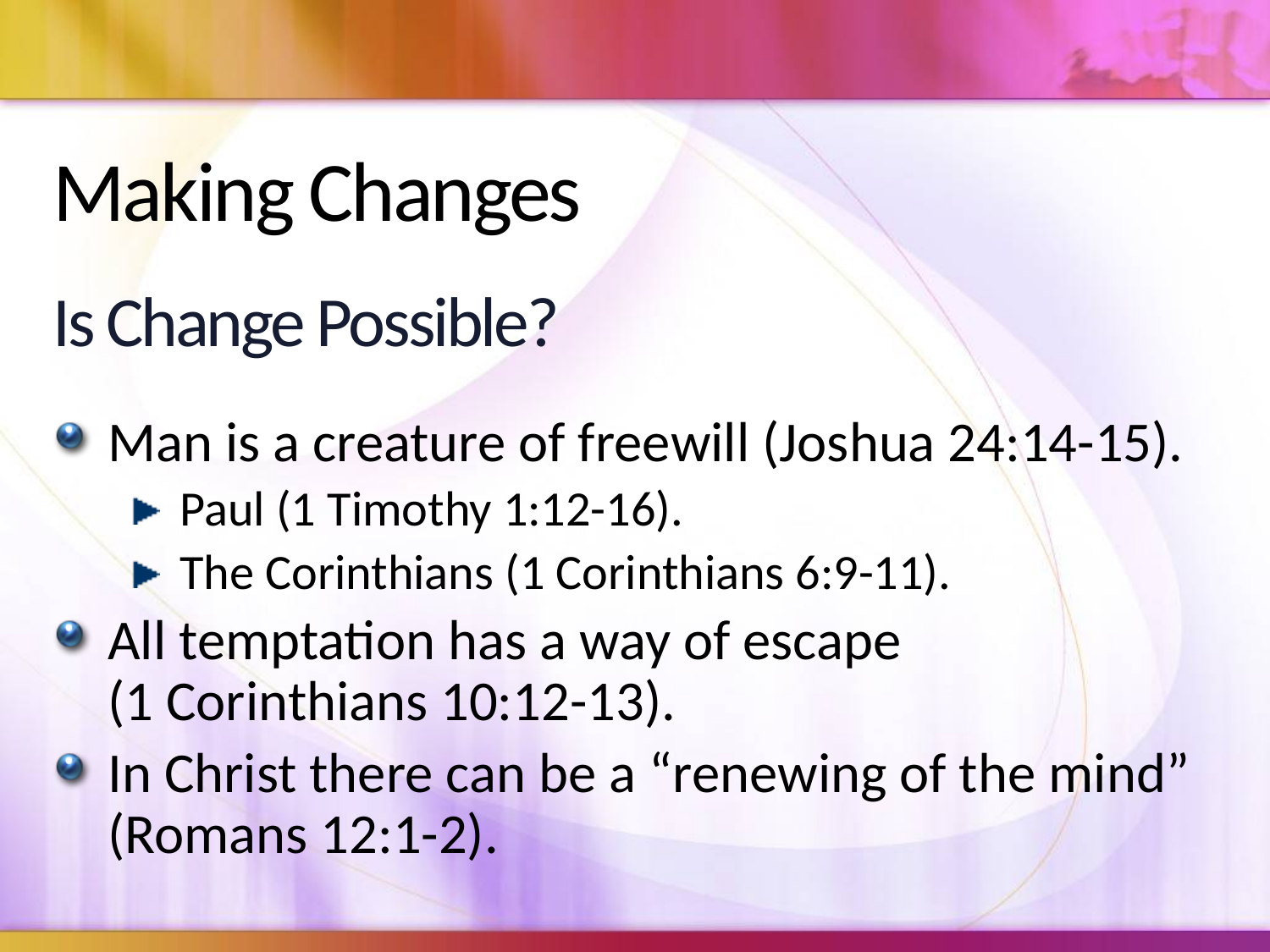

# Making Changes
Is Change Possible?
Man is a creature of freewill (Joshua 24:14-15).
Paul (1 Timothy 1:12-16).
The Corinthians (1 Corinthians 6:9-11).
All temptation has a way of escape                      (1 Corinthians 10:12-13).
In Christ there can be a “renewing of the mind” (Romans 12:1-2).